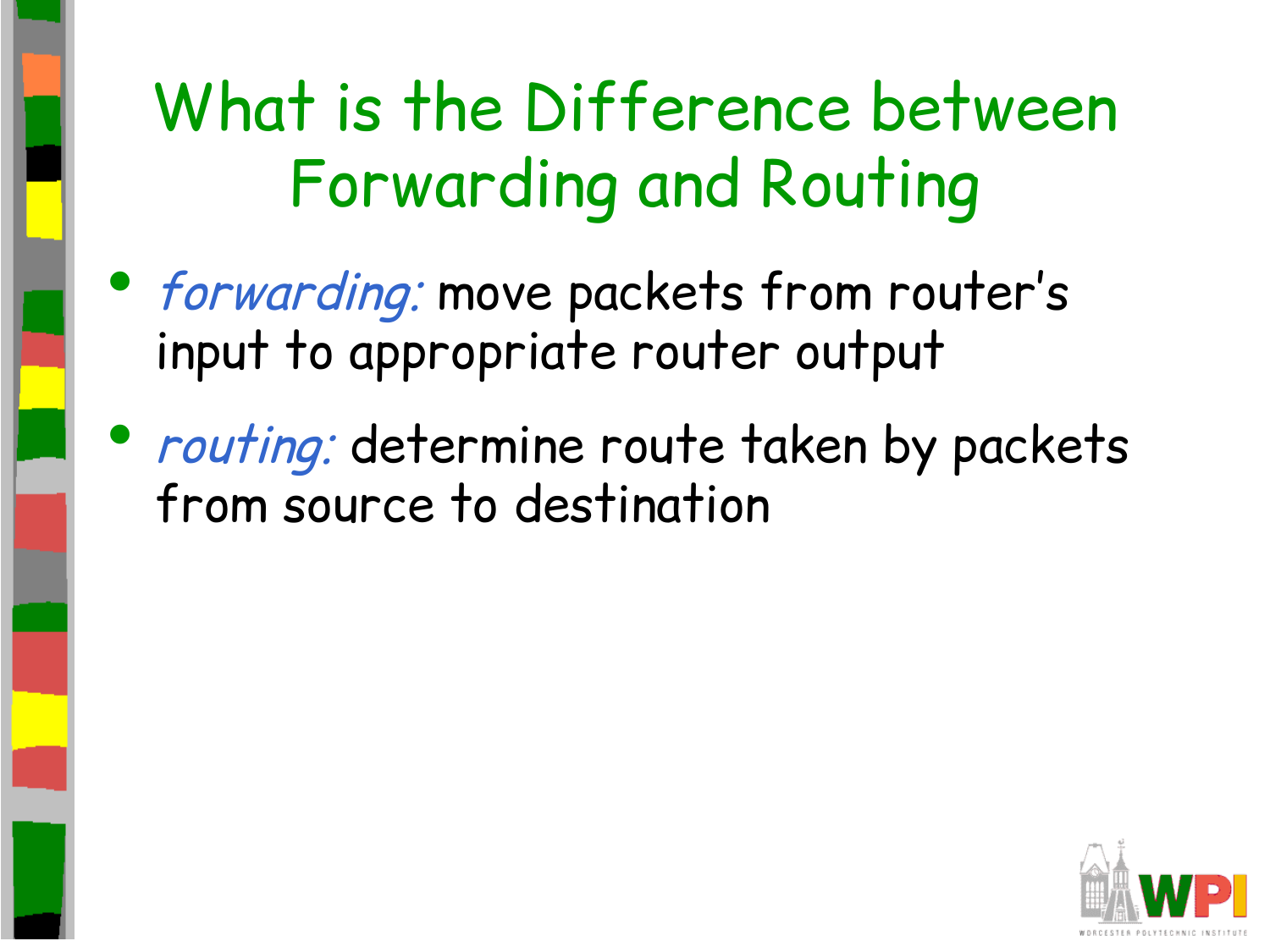

# What is the Difference between Forwarding and Routing
forwarding: move packets from router’s input to appropriate router output
routing: determine route taken by packets from source to destination